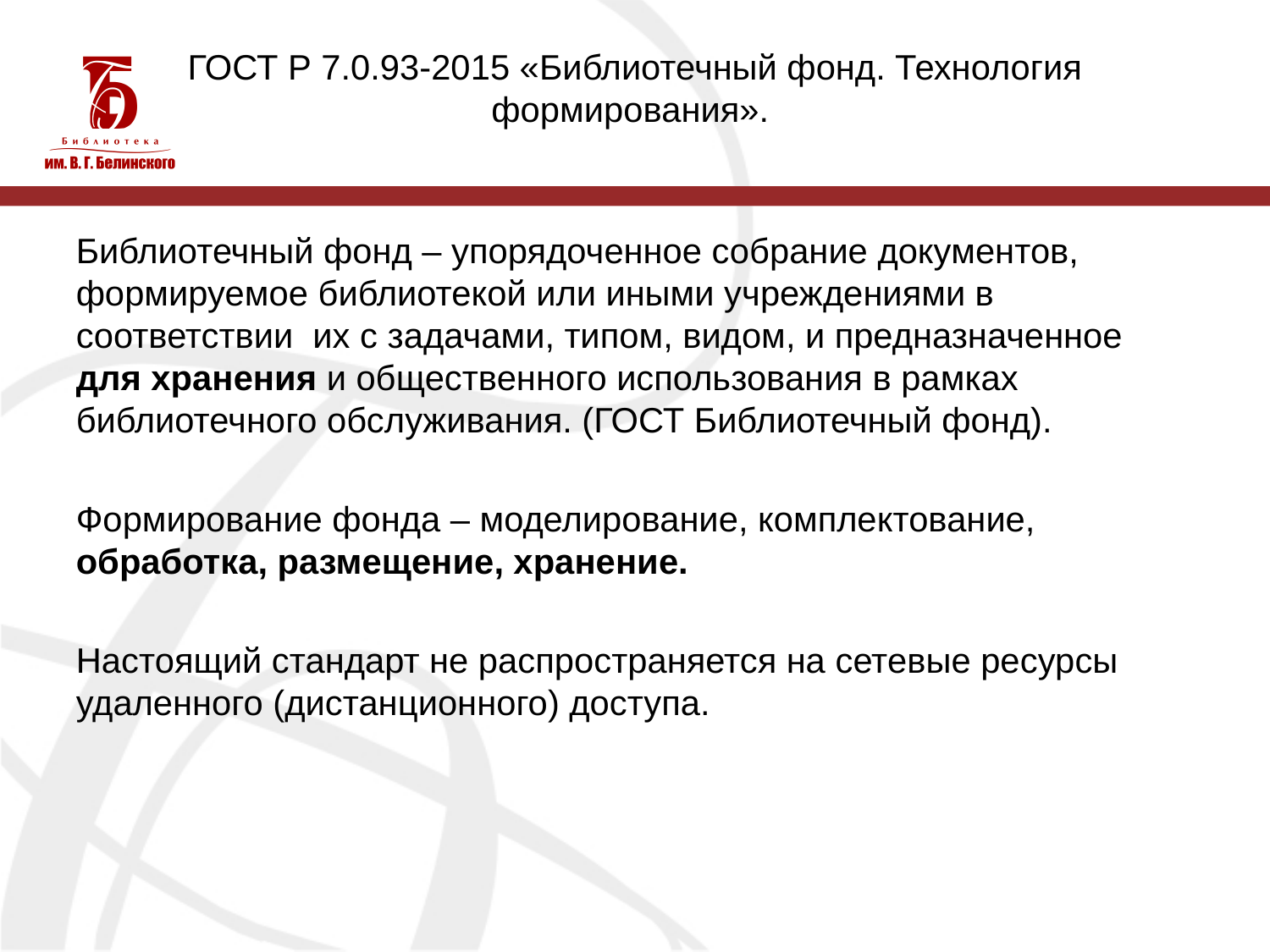

# ГОСТ Р 7.0.93-2015 «Библиотечный фонд. Технология формирования».
Библиотечный фонд – упорядоченное собрание документов, формируемое библиотекой или иными учреждениями в соответствии  их с задачами, типом, видом, и предназначенное для хранения и общественного использования в рамках библиотечного обслуживания. (ГОСТ Библиотечный фонд).

Формирование фонда – моделирование, комплектование, обработка, размещение, хранение.

Настоящий стандарт не распространяется на сетевые ресурсы удаленного (дистанционного) доступа.